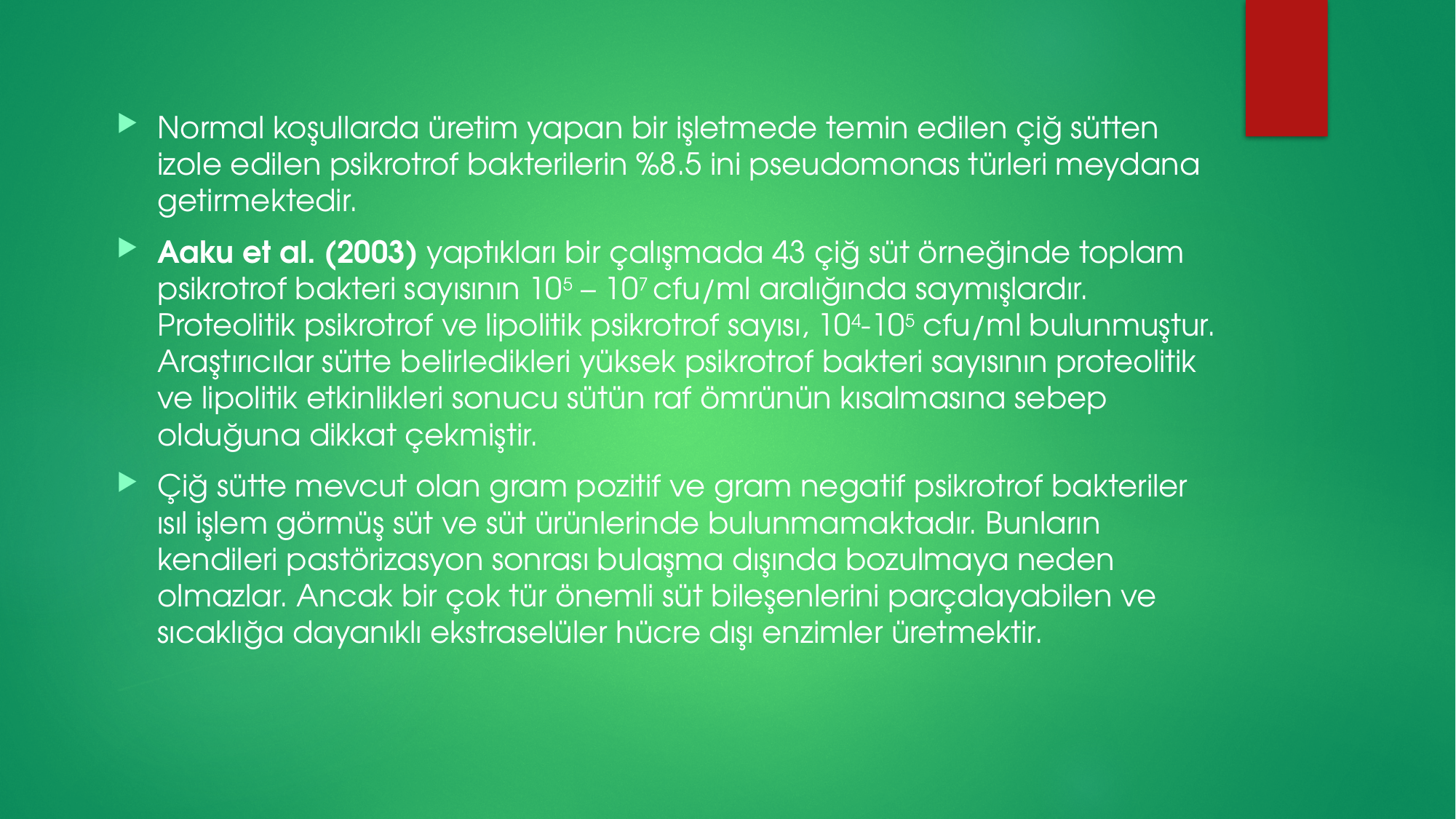

Normal koşullarda üretim yapan bir işletmede temin edilen çiğ sütten izole edilen psikrotrof bakterilerin %8.5 ini pseudomonas türleri meydana getirmektedir.
Aaku et al. (2003) yaptıkları bir çalışmada 43 çiğ süt örneğinde toplam psikrotrof bakteri sayısının 105 – 107 cfu/ml aralığında saymışlardır. Proteolitik psikrotrof ve lipolitik psikrotrof sayısı, 104-105 cfu/ml bulunmuştur. Araştırıcılar sütte belirledikleri yüksek psikrotrof bakteri sayısının proteolitik ve lipolitik etkinlikleri sonucu sütün raf ömrünün kısalmasına sebep olduğuna dikkat çekmiştir.
Çiğ sütte mevcut olan gram pozitif ve gram negatif psikrotrof bakteriler ısıl işlem görmüş süt ve süt ürünlerinde bulunmamaktadır. Bunların kendileri pastörizasyon sonrası bulaşma dışında bozulmaya neden olmazlar. Ancak bir çok tür önemli süt bileşenlerini parçalayabilen ve sıcaklığa dayanıklı ekstraselüler hücre dışı enzimler üretmektir.